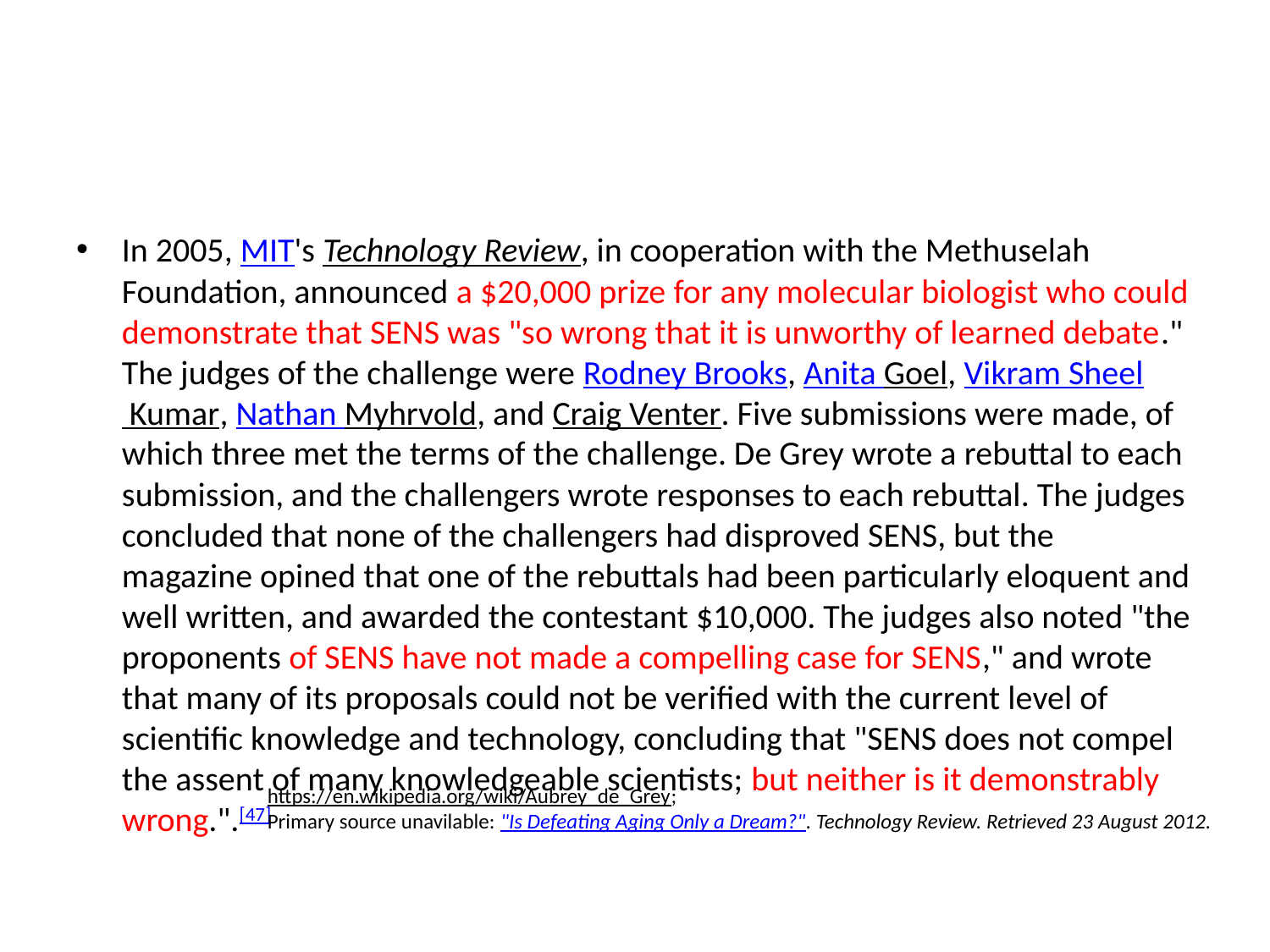

#
In 2005, MIT's Technology Review, in cooperation with the Methuselah Foundation, announced a $20,000 prize for any molecular biologist who could demonstrate that SENS was "so wrong that it is unworthy of learned debate." The judges of the challenge were Rodney Brooks, Anita Goel, Vikram Sheel Kumar, Nathan Myhrvold, and Craig Venter. Five submissions were made, of which three met the terms of the challenge. De Grey wrote a rebuttal to each submission, and the challengers wrote responses to each rebuttal. The judges concluded that none of the challengers had disproved SENS, but the magazine opined that one of the rebuttals had been particularly eloquent and well written, and awarded the contestant $10,000. The judges also noted "the proponents of SENS have not made a compelling case for SENS," and wrote that many of its proposals could not be verified with the current level of scientific knowledge and technology, concluding that "SENS does not compel the assent of many knowledgeable scientists; but neither is it demonstrably wrong.".[47]
https://en.wikipedia.org/wiki/Aubrey_de_Grey;
Primary source unavilable: "Is Defeating Aging Only a Dream?". Technology Review. Retrieved 23 August 2012.